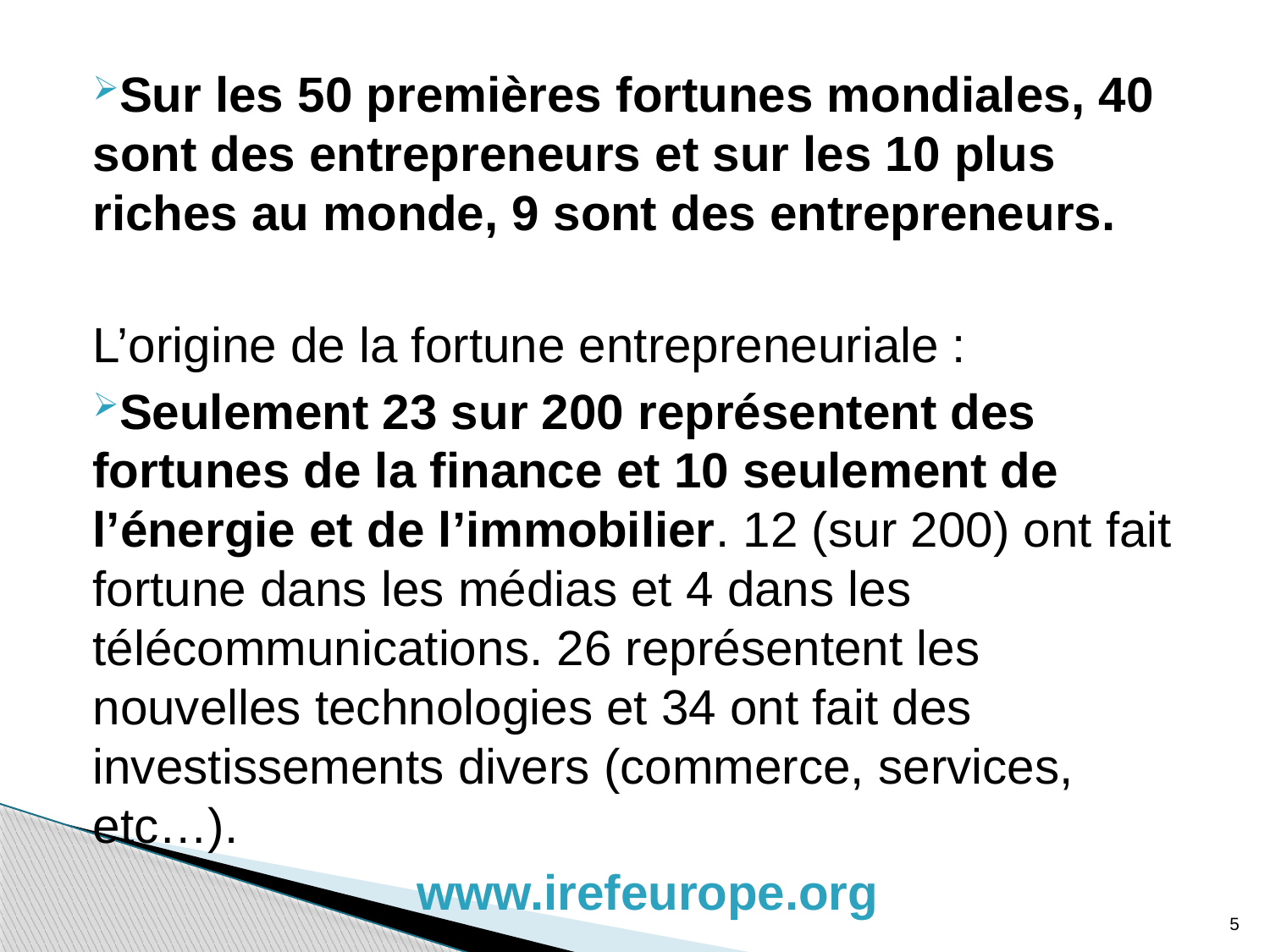

Sur les 50 premières fortunes mondiales, 40 sont des entrepreneurs et sur les 10 plus riches au monde, 9 sont des entrepreneurs.

L’origine de la fortune entrepreneuriale :
Seulement 23 sur 200 représentent des fortunes de la finance et 10 seulement de l’énergie et de l’immobilier. 12 (sur 200) ont fait fortune dans les médias et 4 dans les télécommunications. 26 représentent les nouvelles technologies et 34 ont fait des investissements divers (commerce, services, etc…).
www.irefeurope.org

5